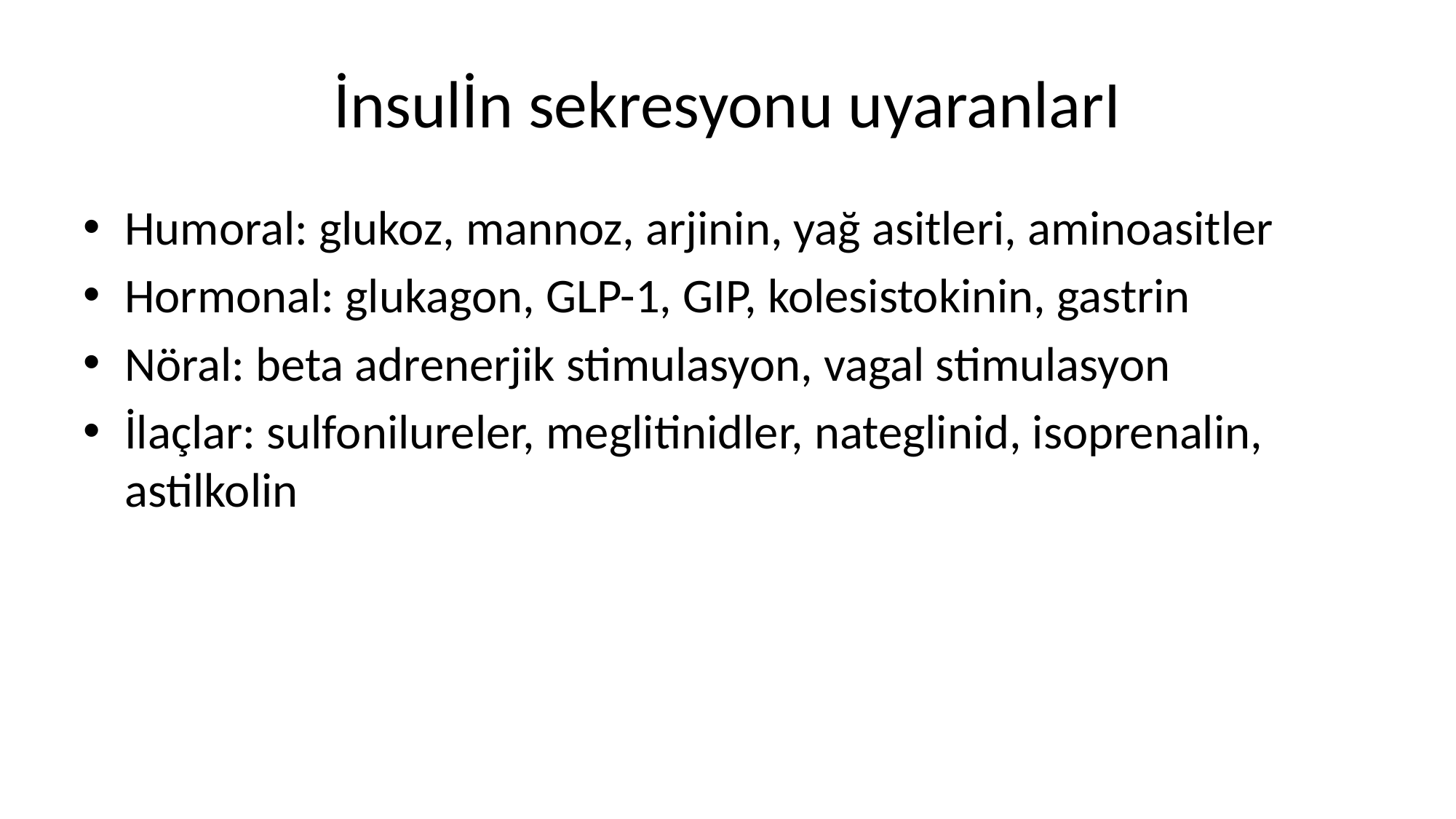

# İnsulİn sekresyonu uyaranlarI
Humoral: glukoz, mannoz, arjinin, yağ asitleri, aminoasitler
Hormonal: glukagon, GLP-1, GIP, kolesistokinin, gastrin
Nöral: beta adrenerjik stimulasyon, vagal stimulasyon
İlaçlar: sulfonilureler, meglitinidler, nateglinid, isoprenalin, astilkolin